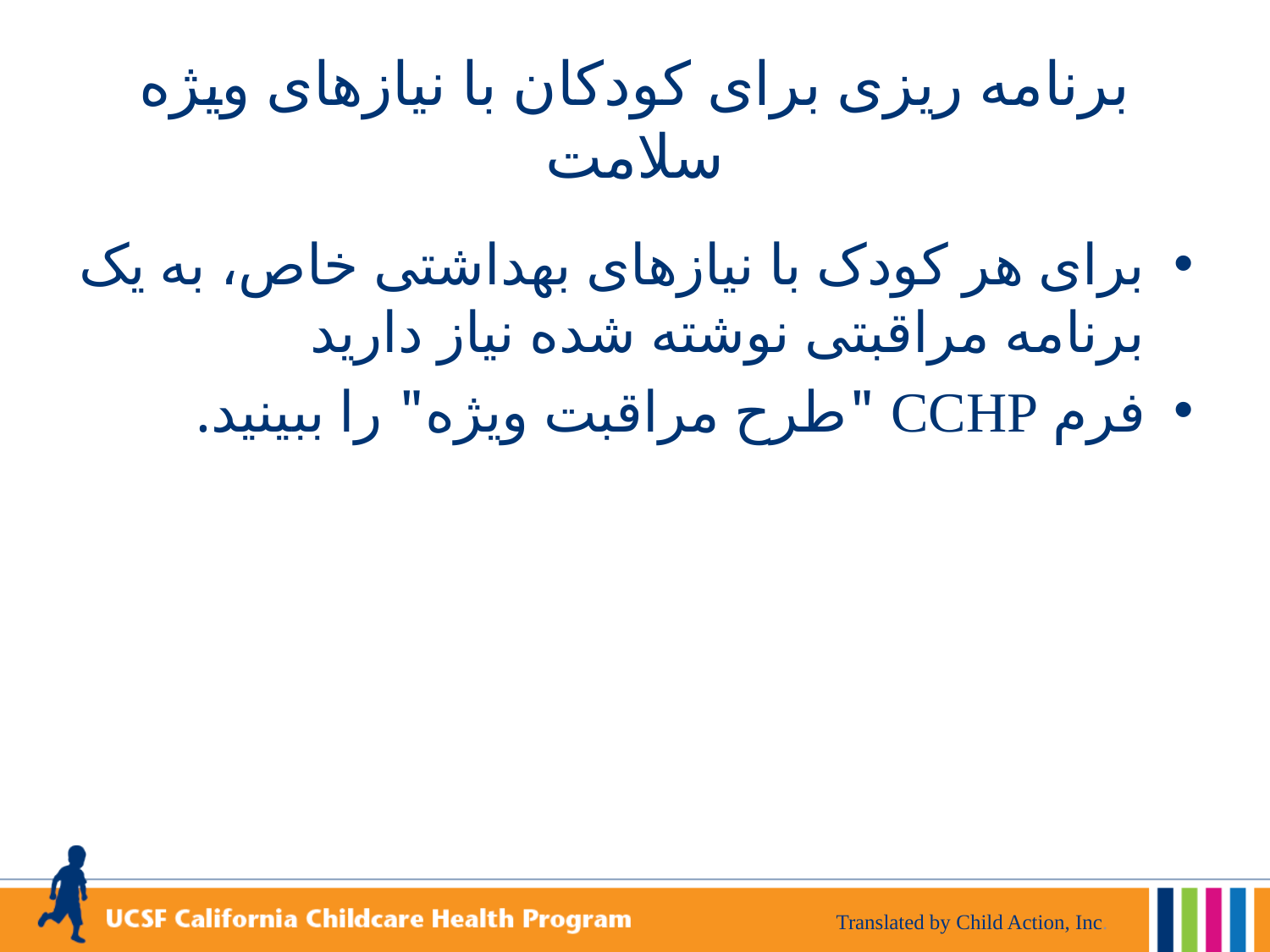

# برنامه ریزی برای کودکان با نیازهای ویژه سلامت
برای هر کودک با نیازهای بهداشتی خاص، به یک برنامه مراقبتی نوشته شده نیاز دارید
فرم CCHP "طرح مراقبت ویژه" را ببینید.
Translated by Child Action, Inc.